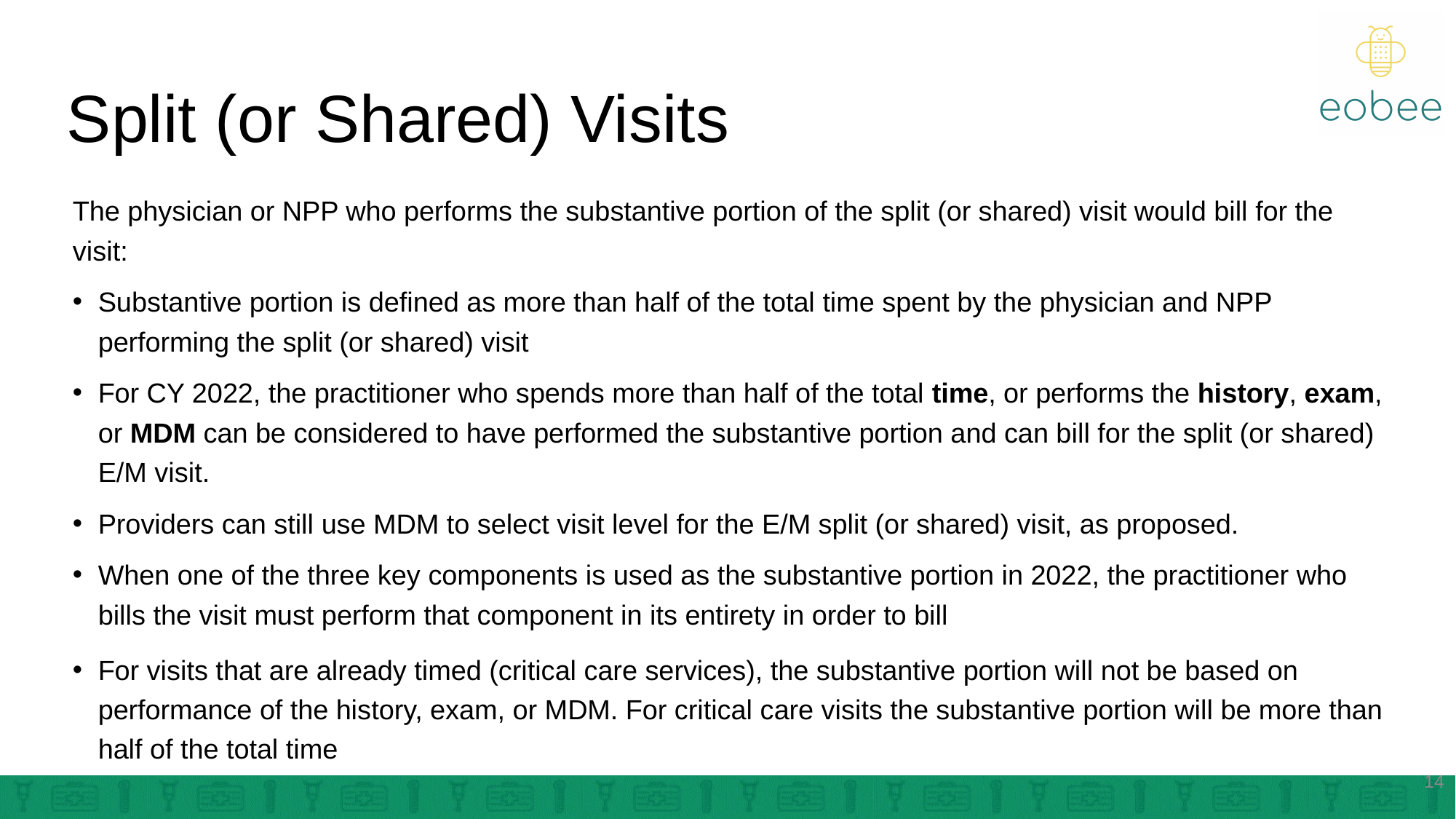

# Split (or Shared) Visits
The physician or NPP who performs the substantive portion of the split (or shared) visit would bill for the visit:
Substantive portion is defined as more than half of the total time spent by the physician and NPP performing the split (or shared) visit
For CY 2022, the practitioner who spends more than half of the total time, or performs the history, exam, or MDM can be considered to have performed the substantive portion and can bill for the split (or shared) E/M visit.
Providers can still use MDM to select visit level for the E/M split (or shared) visit, as proposed.
When one of the three key components is used as the substantive portion in 2022, the practitioner who bills the visit must perform that component in its entirety in order to bill
For visits that are already timed (critical care services), the substantive portion will not be based on performance of the history, exam, or MDM. For critical care visits the substantive portion will be more than half of the total time
14